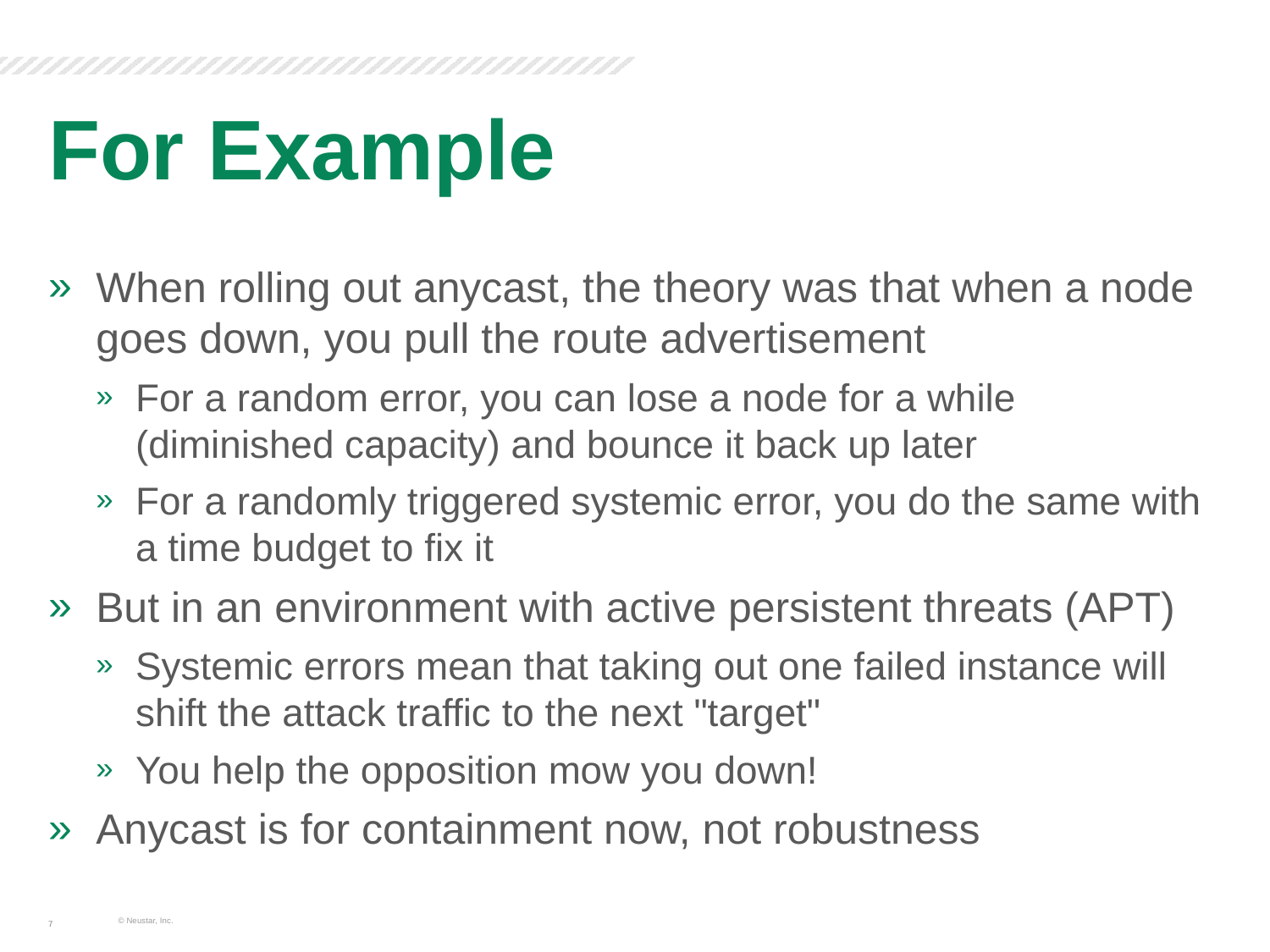

# For Example
When rolling out anycast, the theory was that when a node goes down, you pull the route advertisement
For a random error, you can lose a node for a while (diminished capacity) and bounce it back up later
For a randomly triggered systemic error, you do the same with a time budget to fix it
But in an environment with active persistent threats (APT)
Systemic errors mean that taking out one failed instance will shift the attack traffic to the next "target"
You help the opposition mow you down!
Anycast is for containment now, not robustness
© Neustar, Inc.
7